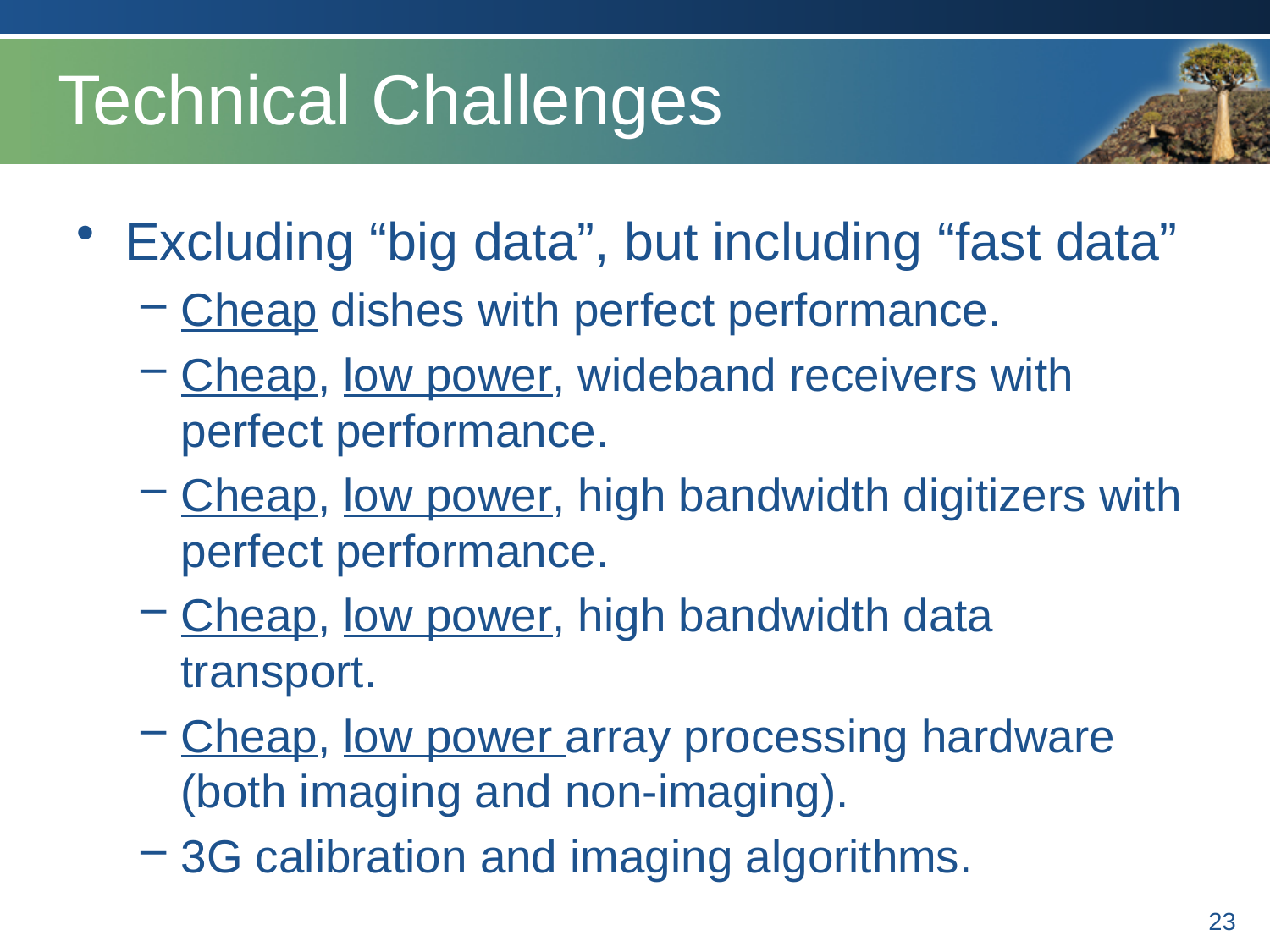

# Technical Challenges
Excluding “big data”, but including “fast data”
Cheap dishes with perfect performance.
Cheap, low power, wideband receivers with perfect performance.
Cheap, low power, high bandwidth digitizers with perfect performance.
Cheap, low power, high bandwidth data transport.
Cheap, low power array processing hardware (both imaging and non-imaging).
3G calibration and imaging algorithms.
23